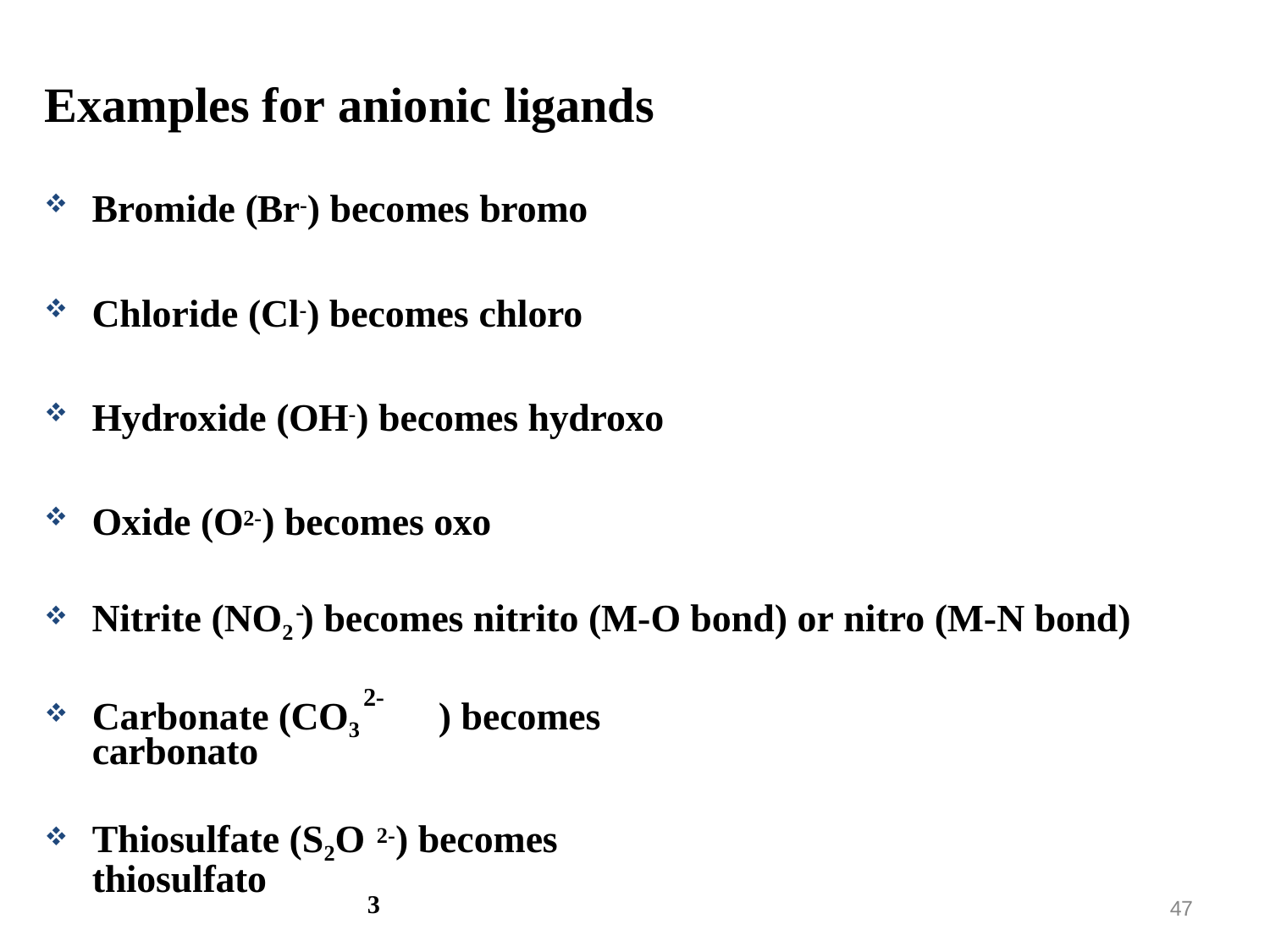

# Examples for anionic ligands
Bromide (Br-) becomes bromo

Chloride (Cl-) becomes chloro

Hydroxide (OH-) becomes hydroxo

Oxide (O2-) becomes oxo
Nitrite (NO2 ) becomes nitrito (M-O bond) or nitro (M-N bond)
-
2-
Carbonate (CO3	) becomes carbonato

Thiosulfate (S2O 2-) becomes thiosulfato
3
47